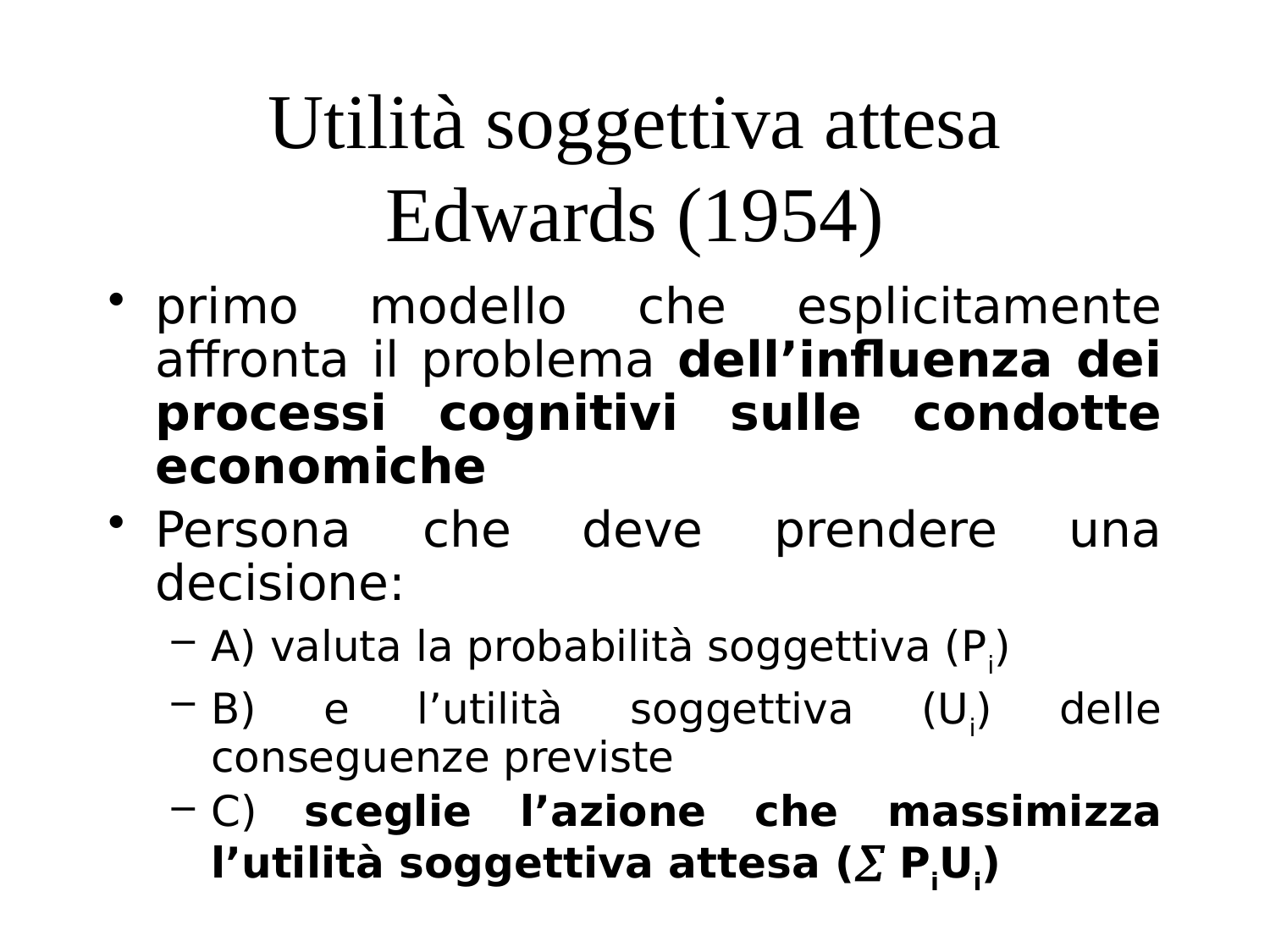

# Utilità soggettiva attesa Edwards (1954)
primo modello che esplicitamente affronta il problema dell’influenza dei processi cognitivi sulle condotte economiche
Persona che deve prendere una decisione:
A) valuta la probabilità soggettiva (Pi)
B) e l’utilità soggettiva (Ui) delle conseguenze previste
C) sceglie l’azione che massimizza l’utilità soggettiva attesa (∑ PiUi)